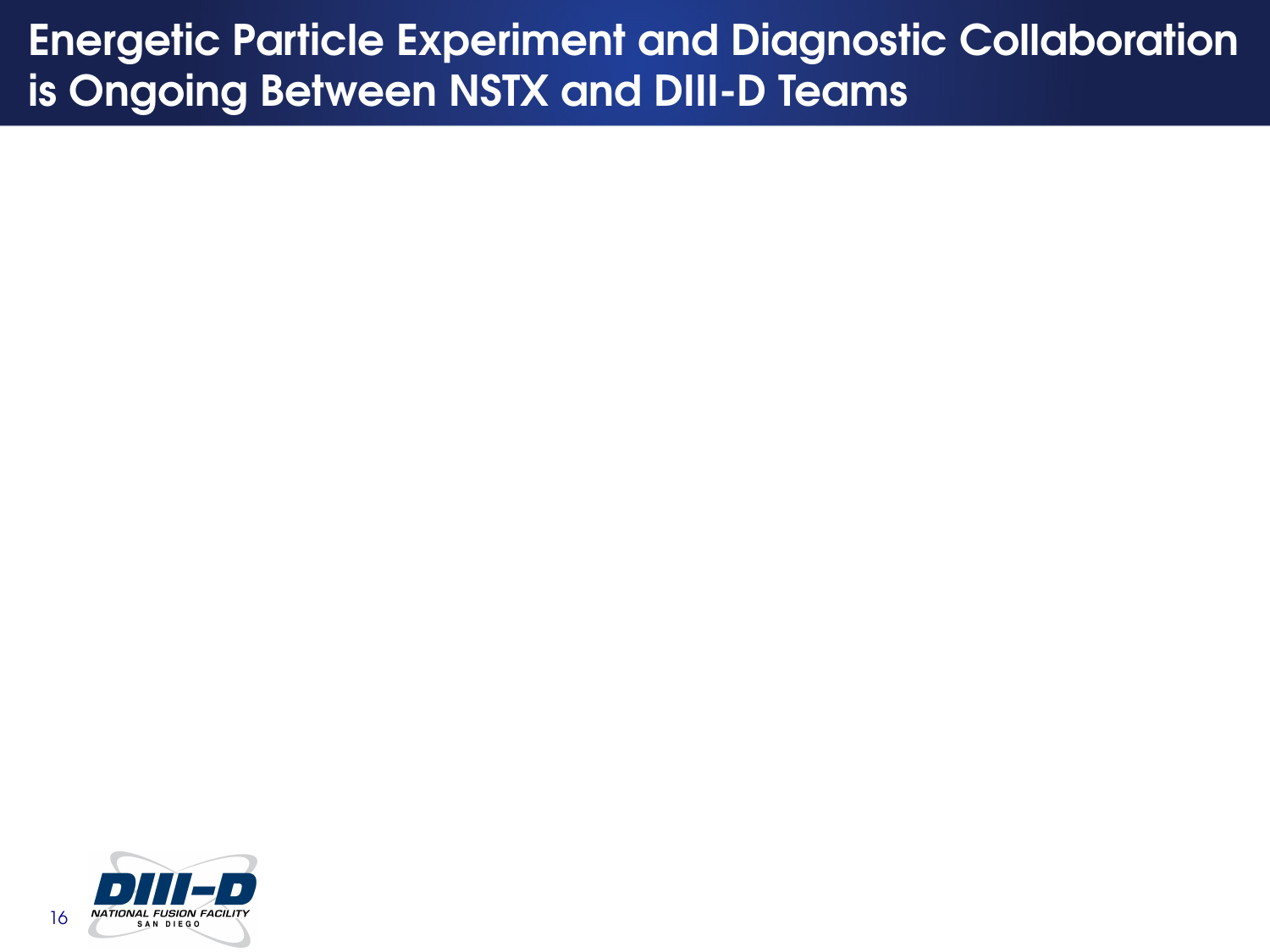

Energetic Particle Experiment and Diagnostic Collaboration is Ongoing Between NSTX and DIII-D Teams
Experiment
Effect of 3D fields on TAEs (2013 DIII-D experiment led by Podestà)
Effect of AEs on NBCD (2013 DIII-D experiment led by Podestà)
Effect of CAEs/GAEs on electron transport (2014 DIII-D experiment proposed by Crocker)
Critical gradient model for fast-ion transport (participation in 2014 DIII-D experiment by Gorelenkov)
Beam validation experiments (participation in NSTX-U experiment by Heidbrink)
Light ion beam probe experiments (participation in NSTX-U experiment by Heidbrink)
TBM + MHD induced fast ion transport (2014 DIII-D experiment proposed by Kramer)
Diagnostic software
FIDASIM used worldwide (UC Irvine)
Infer fast-ion distribution (Stagner UCI thesis)